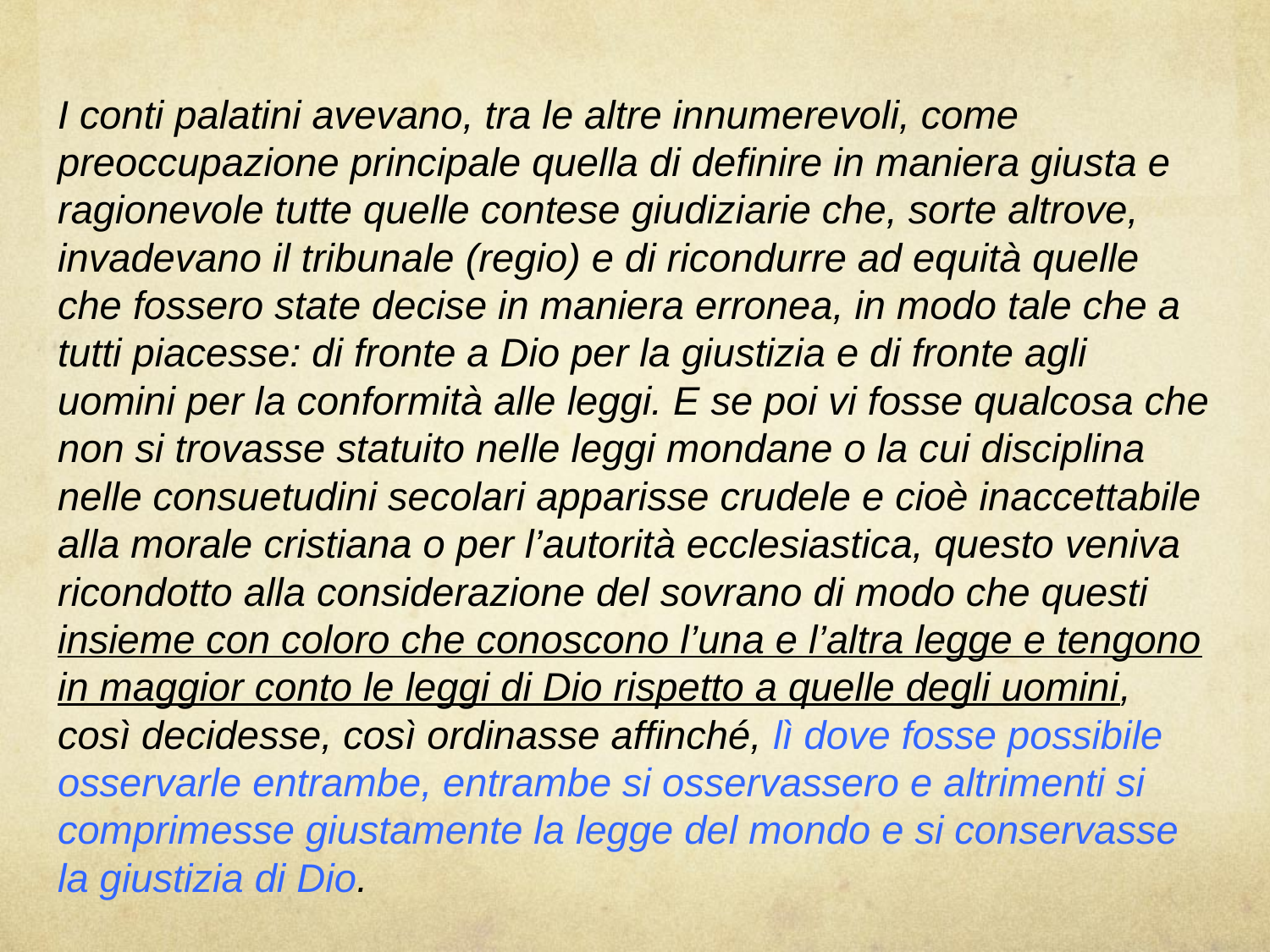

I conti palatini avevano, tra le altre innumerevoli, come preoccupazione principale quella di definire in maniera giusta e ragionevole tutte quelle contese giudiziarie che, sorte altrove, invadevano il tribunale (regio) e di ricondurre ad equità quelle che fossero state decise in maniera erronea, in modo tale che a tutti piacesse: di fronte a Dio per la giustizia e di fronte agli uomini per la conformità alle leggi. E se poi vi fosse qualcosa che non si trovasse statuito nelle leggi mondane o la cui disciplina nelle consuetudini secolari apparisse crudele e cioè inaccettabile alla morale cristiana o per l’autorità ecclesiastica, questo veniva ricondotto alla considerazione del sovrano di modo che questi insieme con coloro che conoscono l’una e l’altra legge e tengono in maggior conto le leggi di Dio rispetto a quelle degli uomini, così decidesse, così ordinasse affinché, lì dove fosse possibile osservarle entrambe, entrambe si osservassero e altrimenti si comprimesse giustamente la legge del mondo e si conservasse la giustizia di Dio.